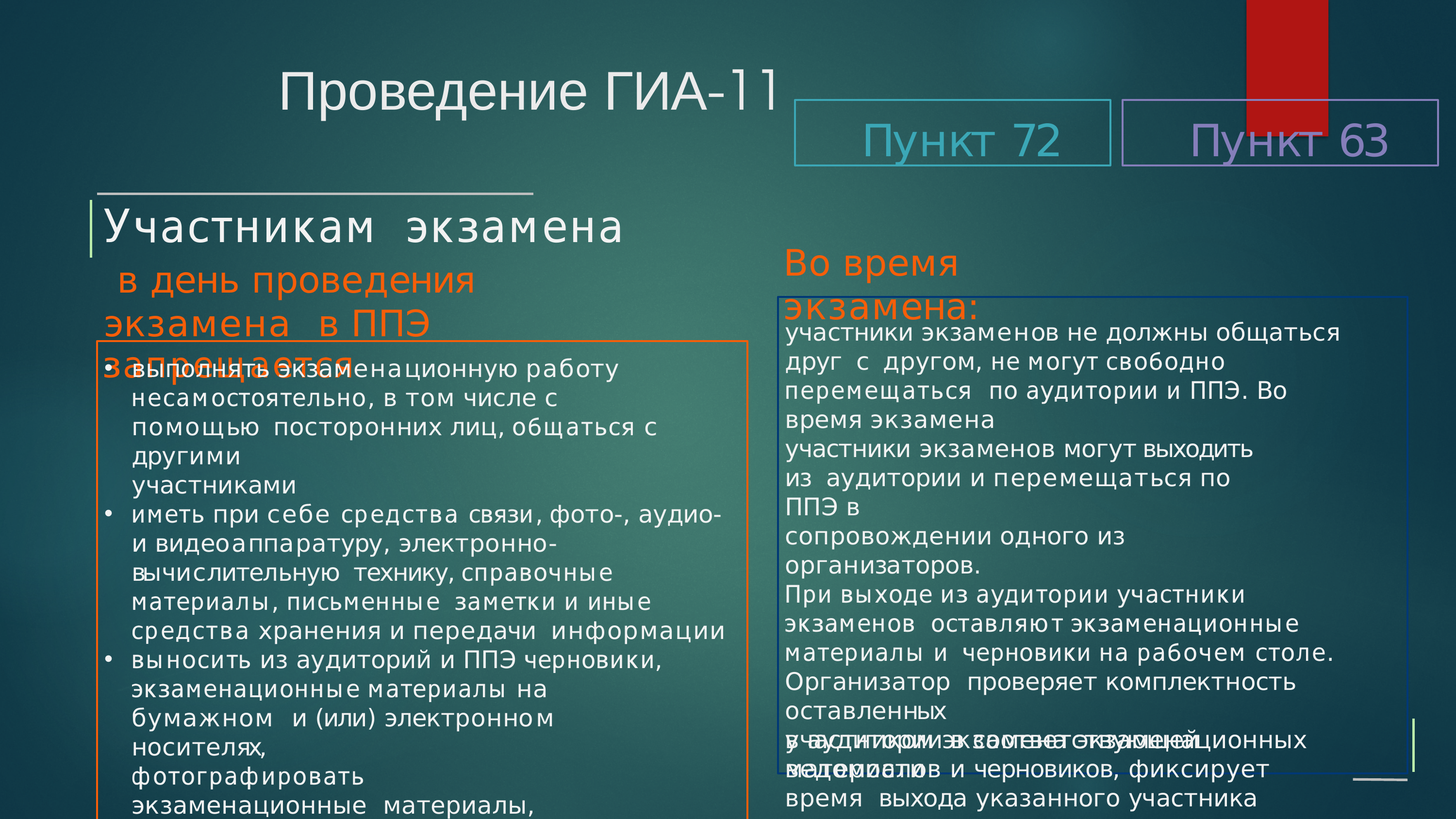

# Проведение ГИА-11
Пункт 72
Пункт 63

Участникам  экзамена  в день проведения экзамена  в ППЭ запрещается

Во время экзамена:

участники экзаменов не должны общаться друг  с другом, не могут свободно перемещаться  по аудитории и ППЭ. Во	время экзамена
участники экзаменов могут выходить из  аудитории и перемещаться по ППЭ в
сопровождении одного из организаторов.
При выходе из аудитории участники экзаменов  оставляют экзаменационные материалы и  черновики на рабочем столе. Организатор  проверяет комплектность оставленных
участником экзамена экзаменационных
материалов и черновиков, фиксирует время  выхода указанного участника экзамена
из аудитории и продолжительность отсутствия его

выполнять экзаменационную работу  несамостоятельно, в том числе с помощью  посторонних лиц, общаться с другими
участниками
иметь при себе средства связи, фото-, аудио-  и видеоаппаратуру, электронно-вычислительную  технику, справочные материалы, письменные  заметки и иные средства хранения и передачи  информации
выносить из аудиторий и ППЭ черновики,  экзаменационные материалы на бумажном  и (или) электронном носителях,
фотографировать экзаменационные  материалы, черновики

в аудитории в соответствующей ведомости